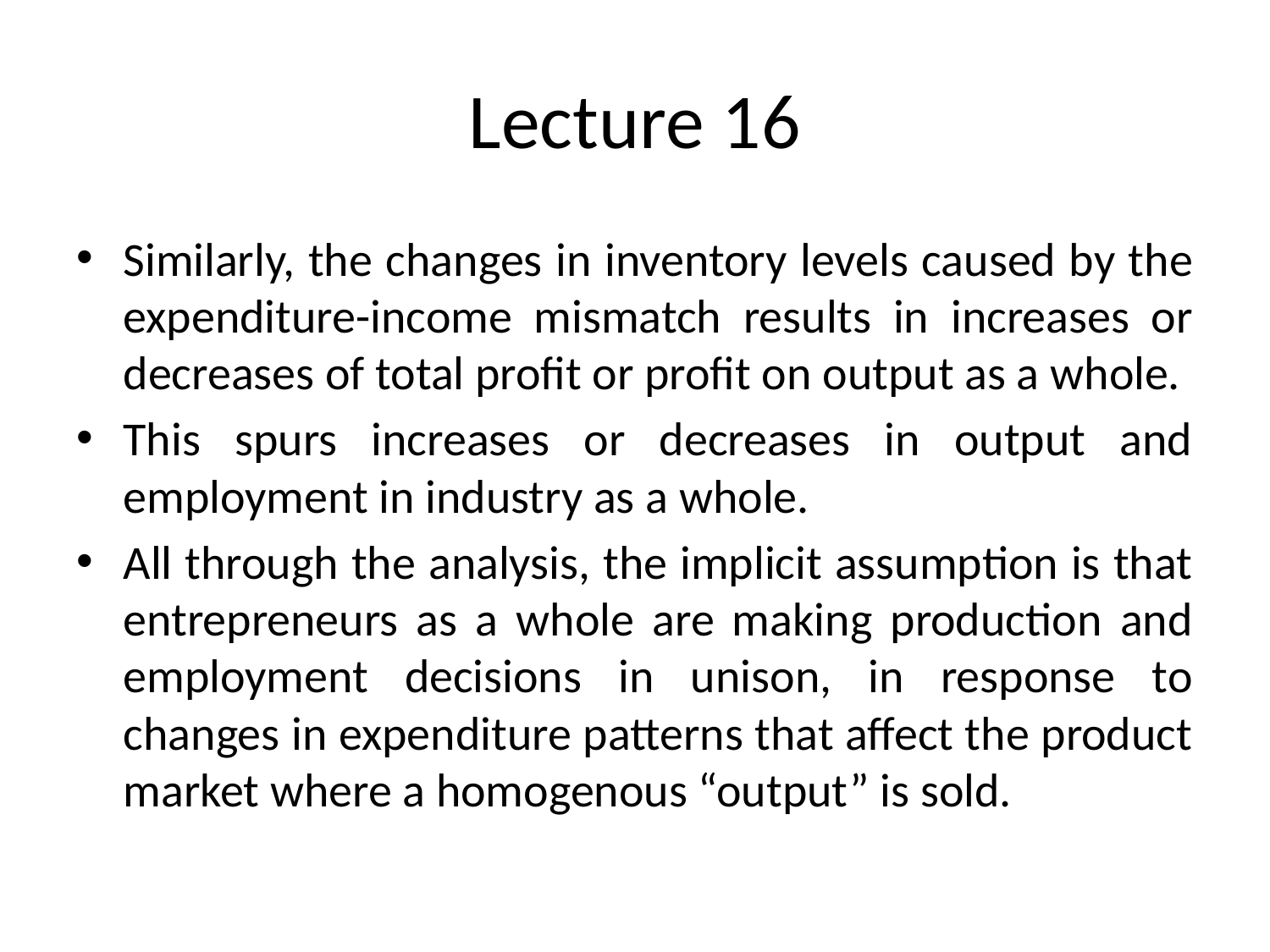

# Lecture 16
Similarly, the changes in inventory levels caused by the expenditure-income mismatch results in increases or decreases of total profit or profit on output as a whole.
This spurs increases or decreases in output and employment in industry as a whole.
All through the analysis, the implicit assumption is that entrepreneurs as a whole are making production and employment decisions in unison, in response to changes in expenditure patterns that affect the product market where a homogenous “output” is sold.